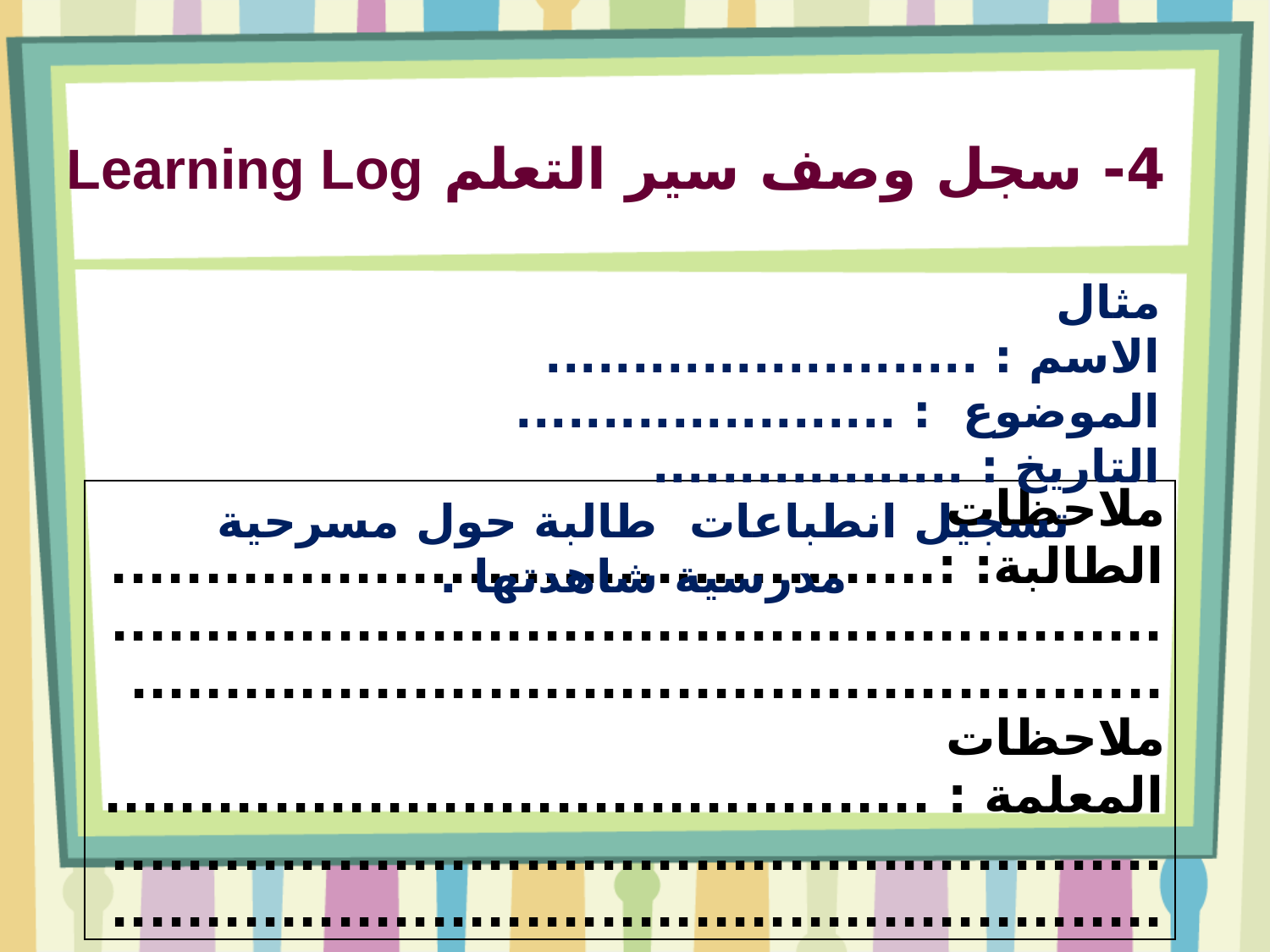

4- سجل وصف سير التعلم Learning Log
مثال
الاسم : .........................  الموضوع  : ......................   التاريخ : ..................
تسجيل انطباعات  طالبة حول مسرحية مدرسية شاهدتها .
| ملاحظات الطالبة: :........................................................................................................................................................... ملاحظات المعلمة : ............................................................................................................................................................ |
| --- |